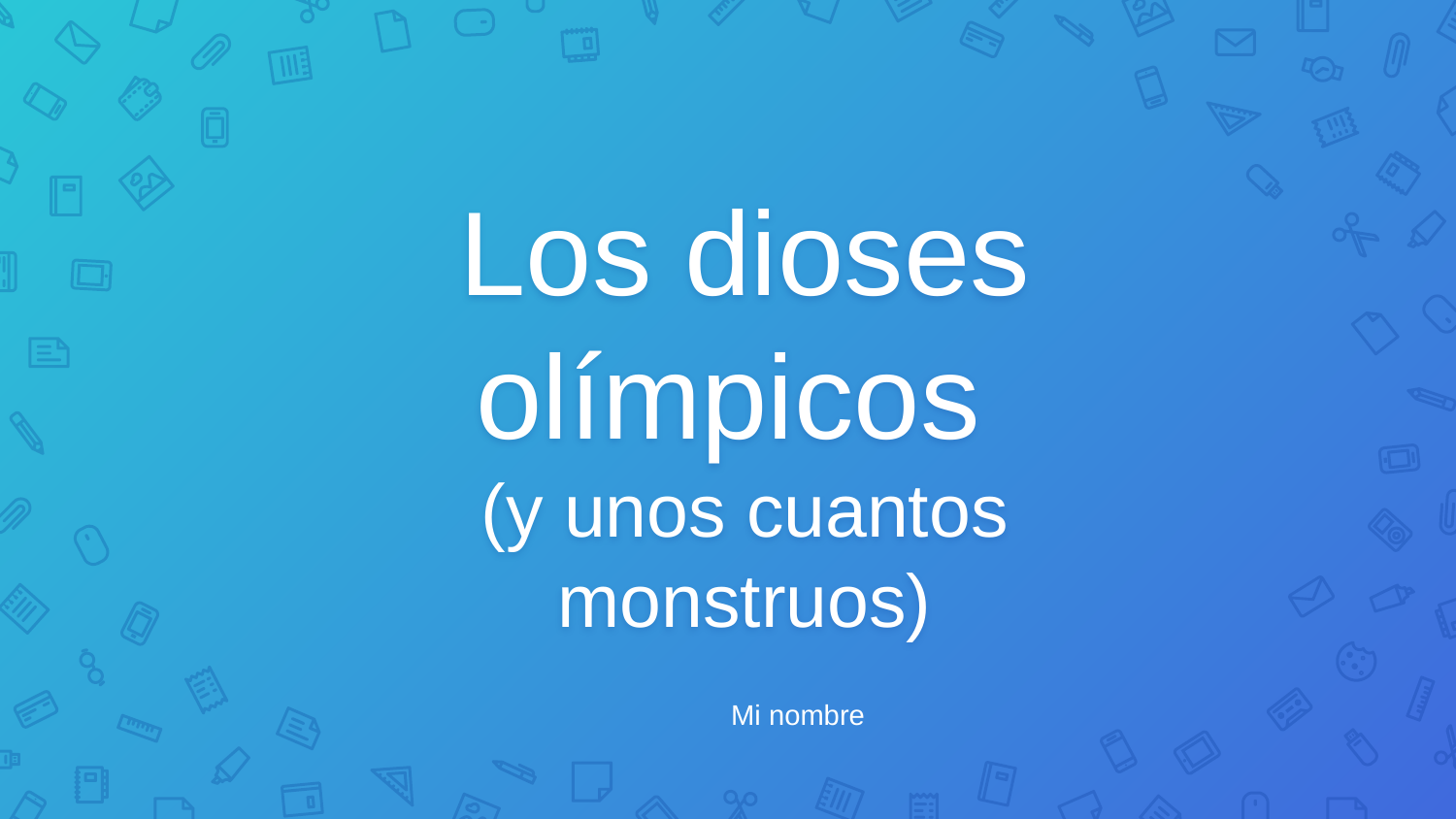

# Los dioses olímpicos
(y unos cuantos monstruos)
Mi nombre